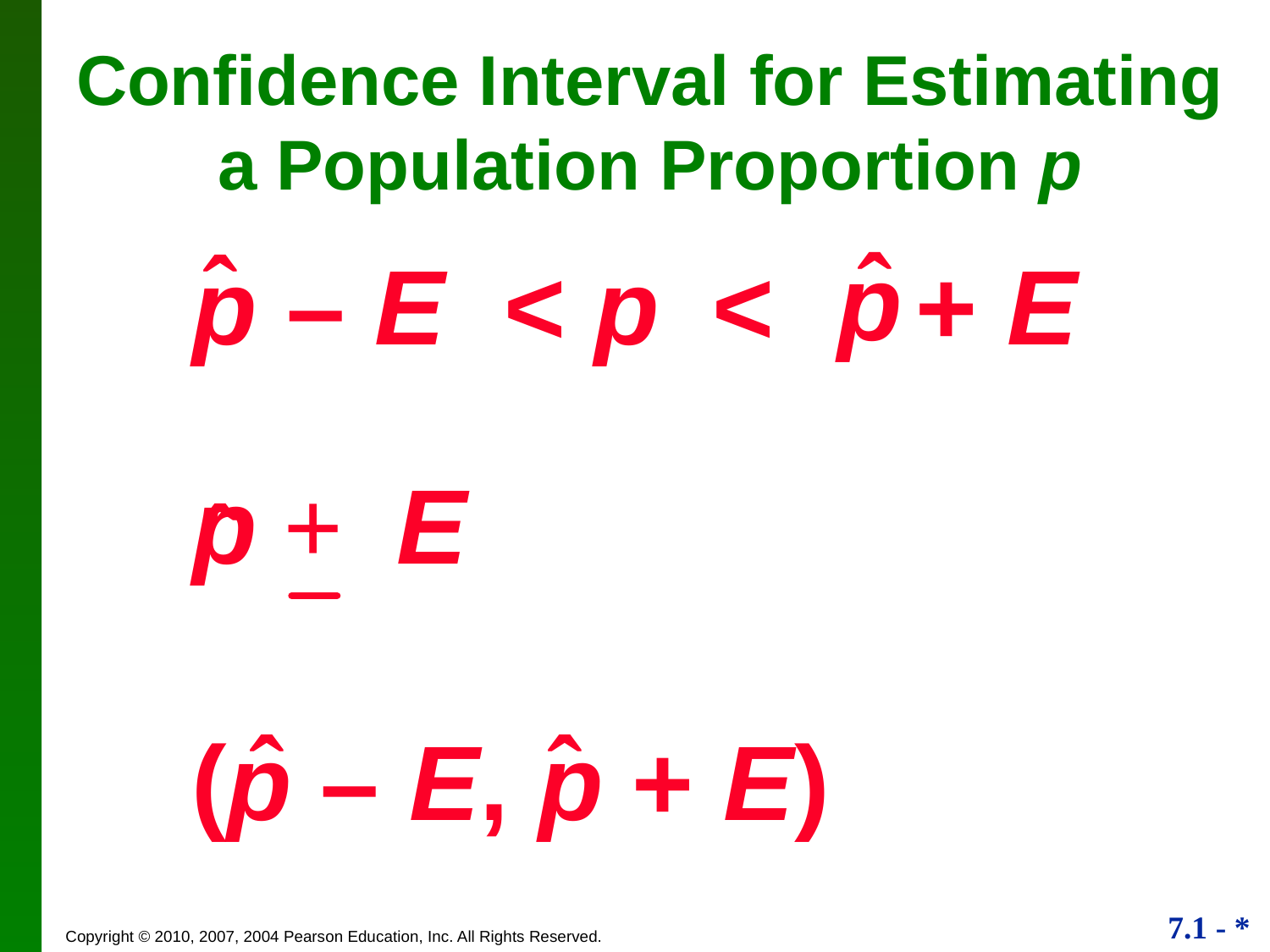

# Confidence Interval for Estimating a Population Proportion p
 ˆ
 p
ˆ
p
p – E  <     <     + E
p +  E
ˆ
(p – E, p + E)
ˆ
ˆ